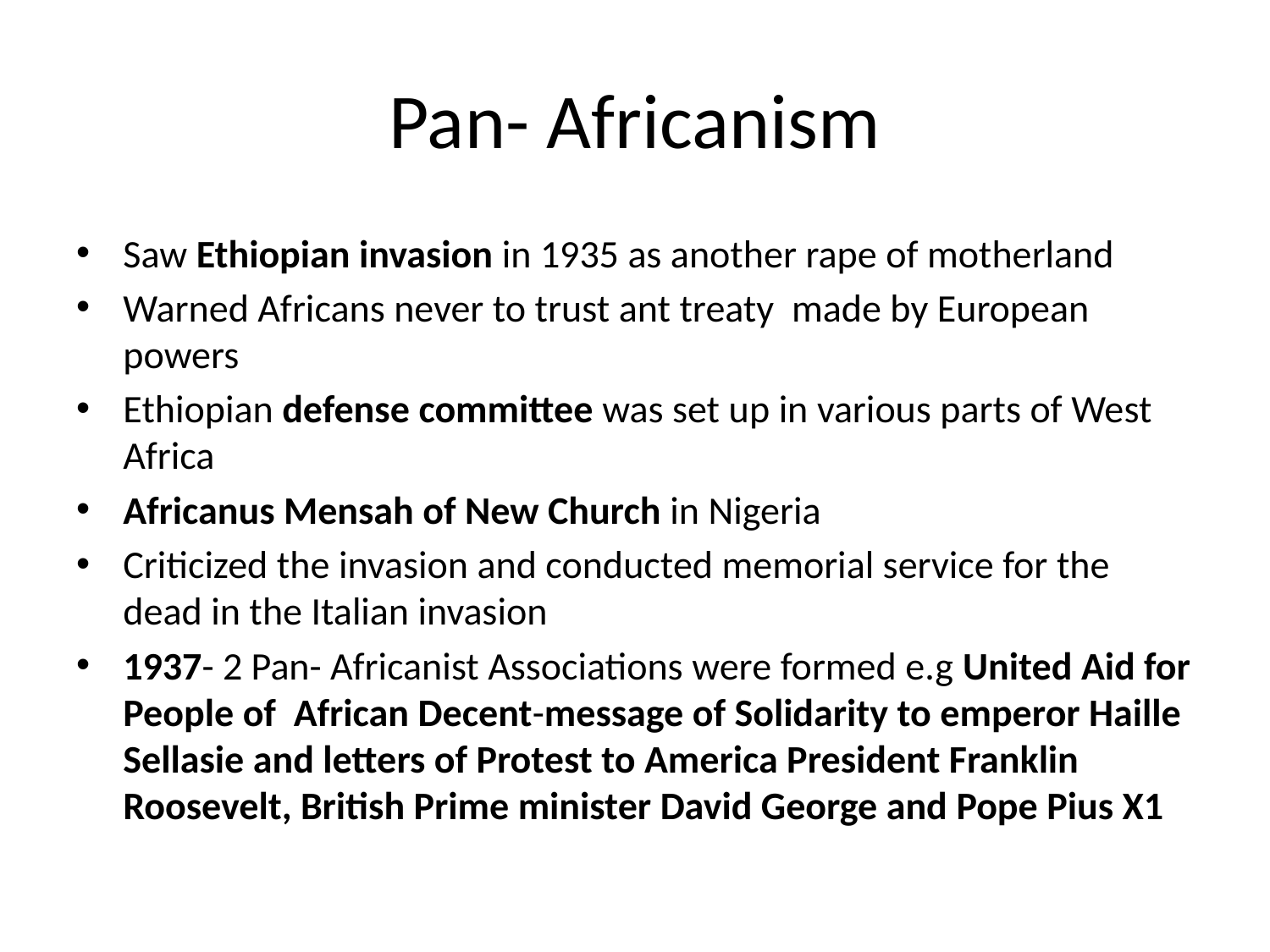

# Pan- Africanism
Saw Ethiopian invasion in 1935 as another rape of motherland
Warned Africans never to trust ant treaty  made by European powers
Ethiopian defense committee was set up in various parts of West Africa
Africanus Mensah of New Church in Nigeria
Criticized the invasion and conducted memorial service for the dead in the Italian invasion
1937- 2 Pan- Africanist Associations were formed e.g United Aid for People of  African Decent-message of Solidarity to emperor Haille Sellasie and letters of Protest to America President Franklin Roosevelt, British Prime minister David George and Pope Pius X1